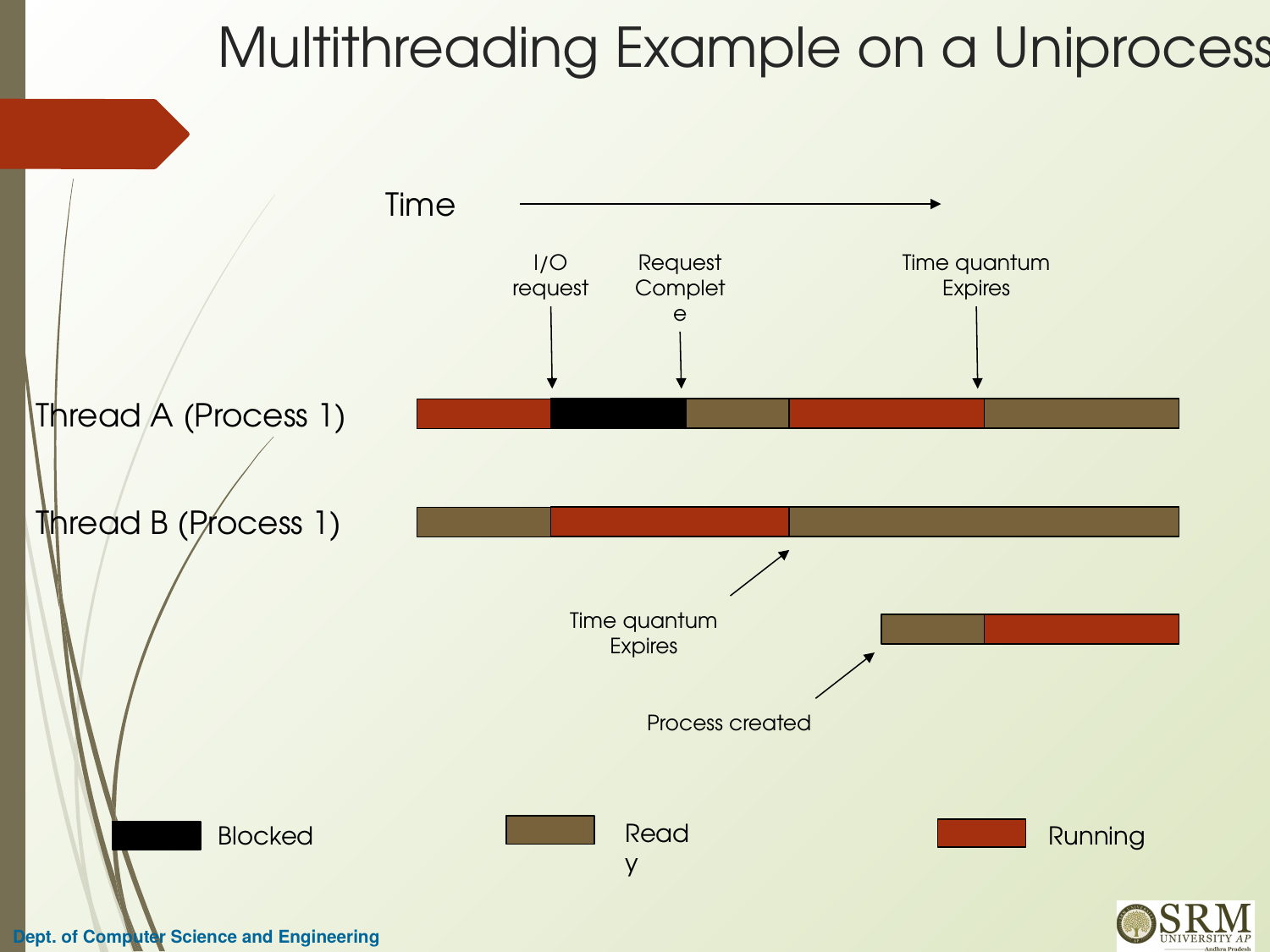

# Multithreading Example on a Uniprocessor
Time
I/O
request
Request
Complete
Time quantum
Expires
Thread A (Process 1)

Thread B (Process 1)

Time quantum
Expires

Process created

Ready
Blocked
Running